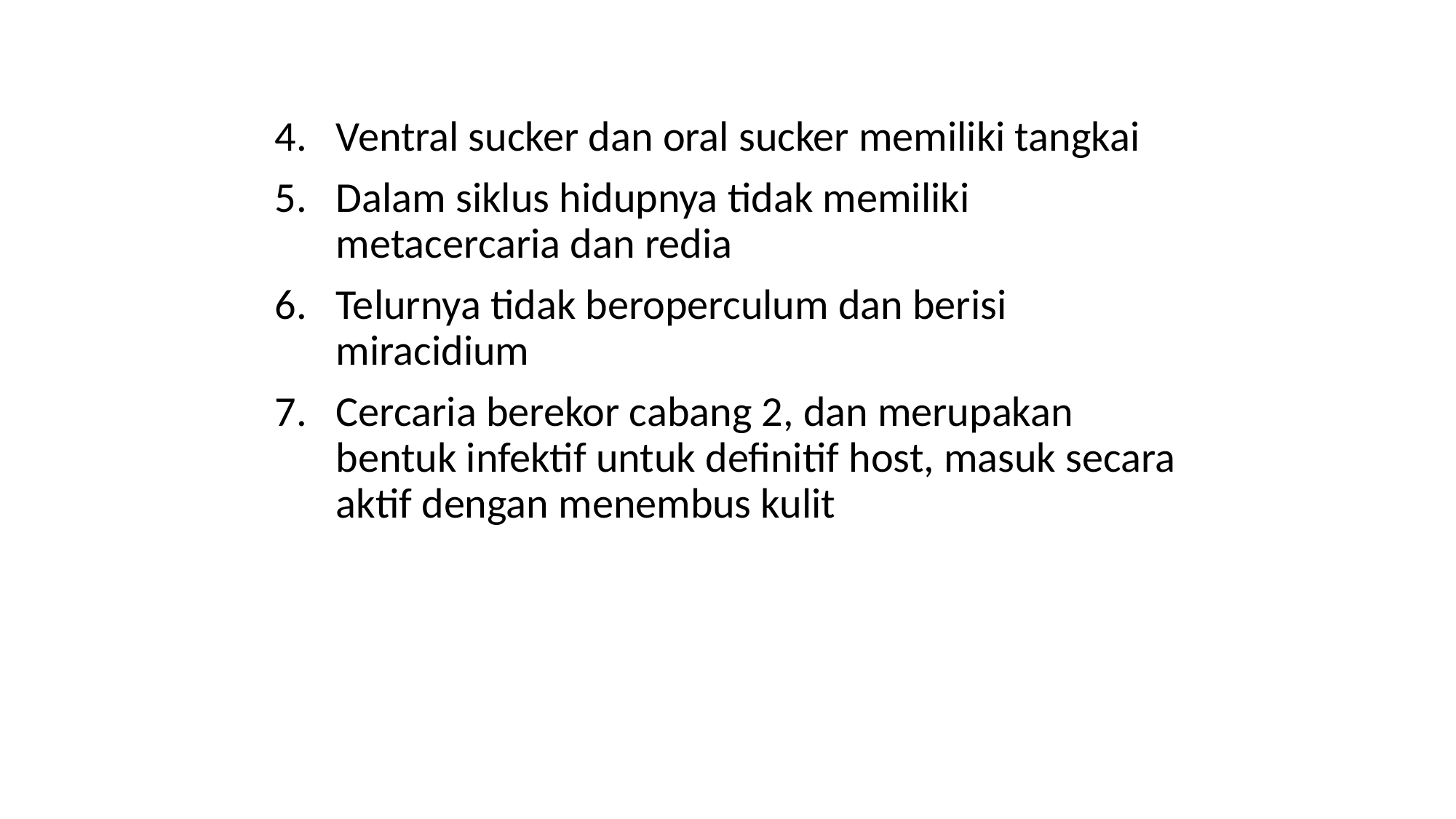

#
Ventral sucker dan oral sucker memiliki tangkai
Dalam siklus hidupnya tidak memiliki metacercaria dan redia
Telurnya tidak beroperculum dan berisi miracidium
Cercaria berekor cabang 2, dan merupakan bentuk infektif untuk definitif host, masuk secara aktif dengan menembus kulit